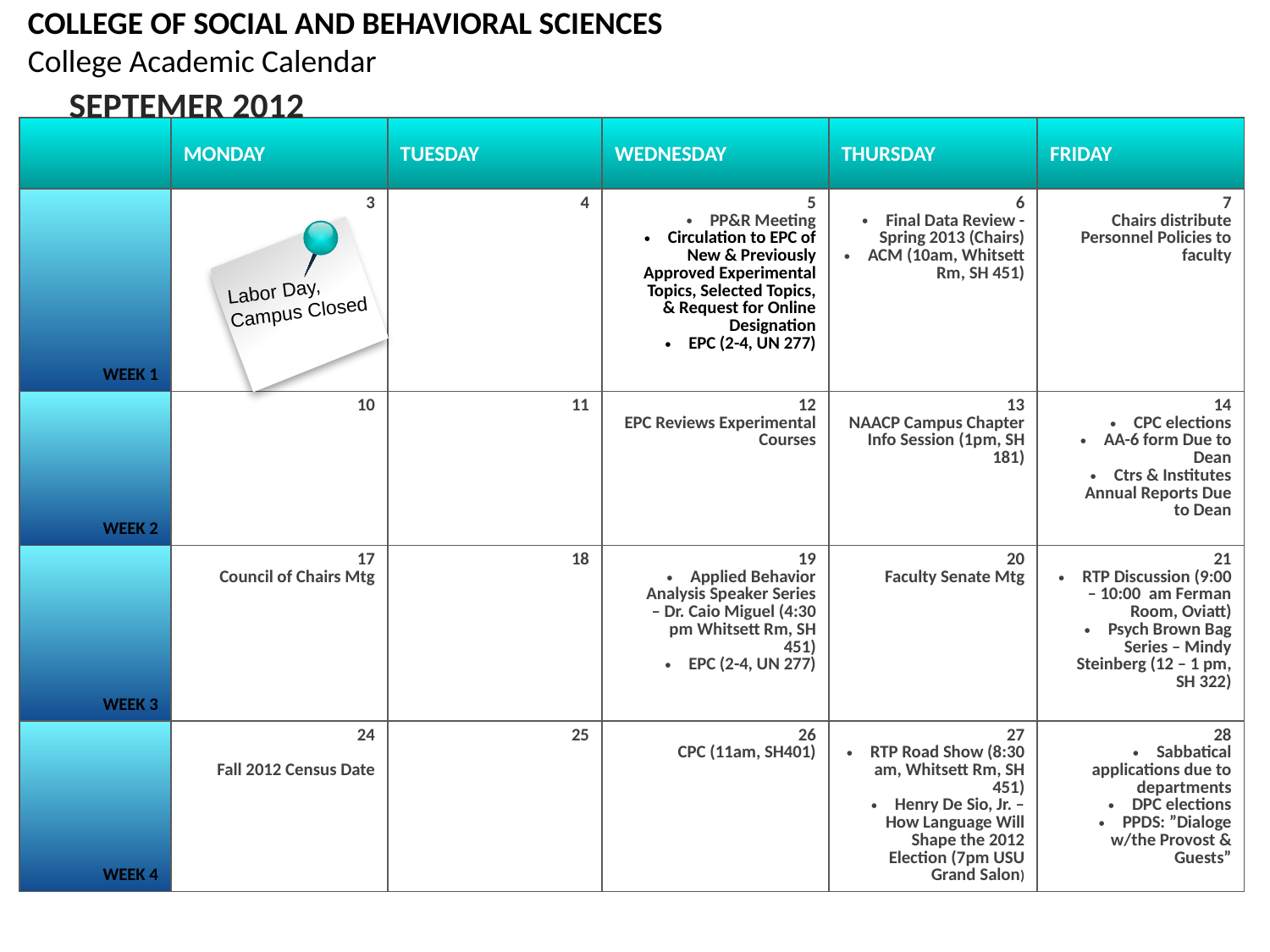

COLLEGE OF SOCIAL AND BEHAVIORAL SCIENCES
College Academic Calendar
SEPTEMER 2012
|  | MONDAY | TUESDAY | WEDNESDAY | THURSDAY | FRIDAY |
| --- | --- | --- | --- | --- | --- |
| WEEK 1 | 3 | 4 | 5 PP&R Meeting Circulation to EPC of New & Previously Approved Experimental Topics, Selected Topics, & Request for Online Designation EPC (2-4, UN 277) | 6 Final Data Review - Spring 2013 (Chairs) ACM (10am, Whitsett Rm, SH 451) | 7 Chairs distribute Personnel Policies to faculty |
| WEEK 2 | 10 | 11 | 12 EPC Reviews Experimental Courses | 13 NAACP Campus Chapter Info Session (1pm, SH 181) | 14 CPC elections AA-6 form Due to Dean Ctrs & Institutes Annual Reports Due to Dean |
| WEEK 3 | 17 Council of Chairs Mtg | 18 | 19 Applied Behavior Analysis Speaker Series – Dr. Caio Miguel (4:30 pm Whitsett Rm, SH 451) EPC (2-4, UN 277) | 20 Faculty Senate Mtg | 21 RTP Discussion (9:00 – 10:00 am Ferman Room, Oviatt) Psych Brown Bag Series – Mindy Steinberg (12 – 1 pm, SH 322) |
| WEEK 4 | 24 Fall 2012 Census Date | 25 | 26 CPC (11am, SH401) | 27 RTP Road Show (8:30 am, Whitsett Rm, SH 451) Henry De Sio, Jr. – How Language Will Shape the 2012 Election (7pm USU Grand Salon) | 28 Sabbatical applications due to departments DPC elections PPDS: ”Dialoge w/the Provost & Guests” |

Labor Day, Campus Closed